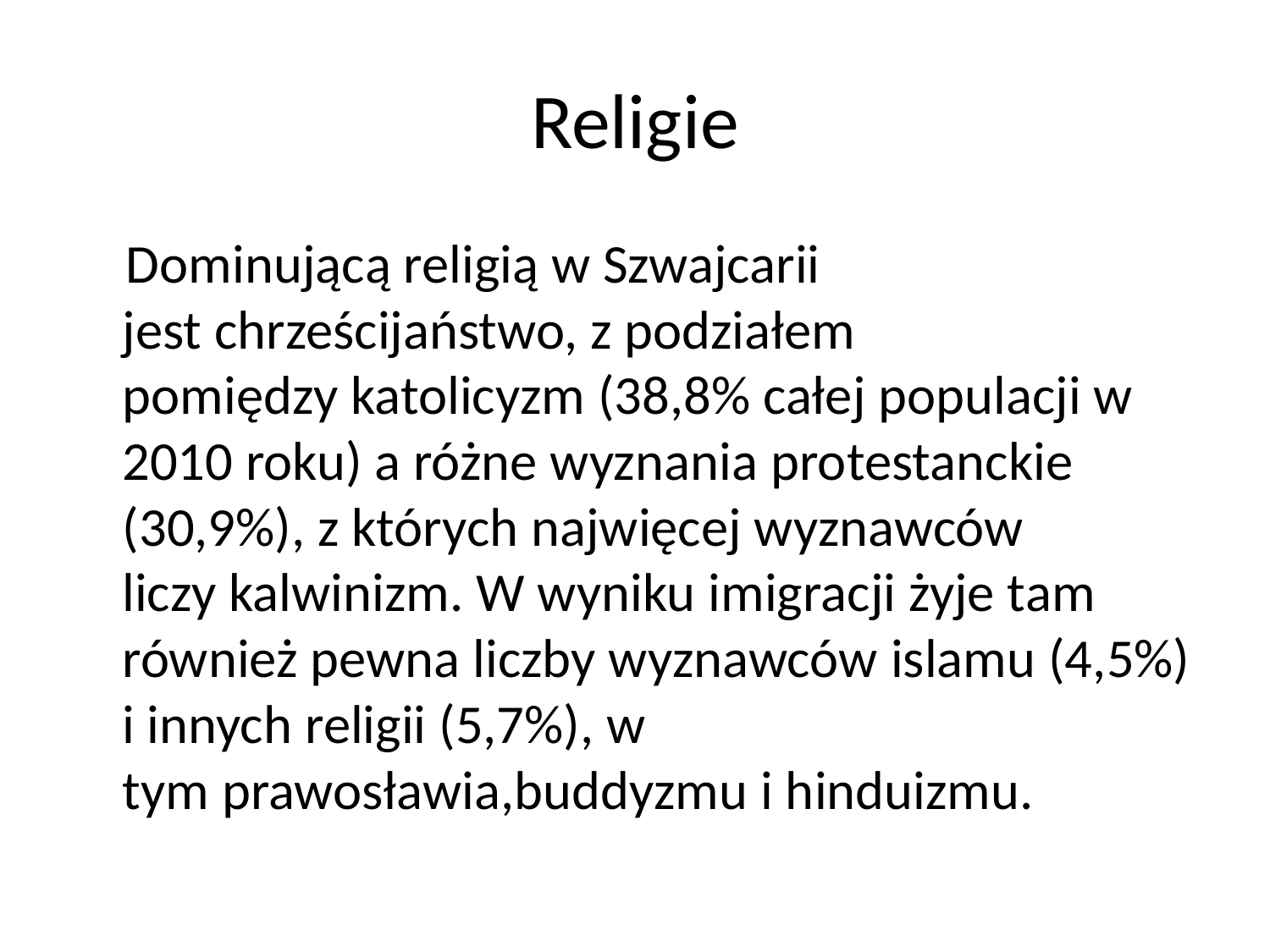

# Religie
    Dominującą religią w Szwajcarii jest chrześcijaństwo, z podziałem pomiędzy katolicyzm (38,8% całej populacji w 2010 roku) a różne wyznania protestanckie (30,9%), z których najwięcej wyznawców liczy kalwinizm. W wyniku imigracji żyje tam również pewna liczby wyznawców islamu (4,5%) i innych religii (5,7%), w tym prawosławia,buddyzmu i hinduizmu.